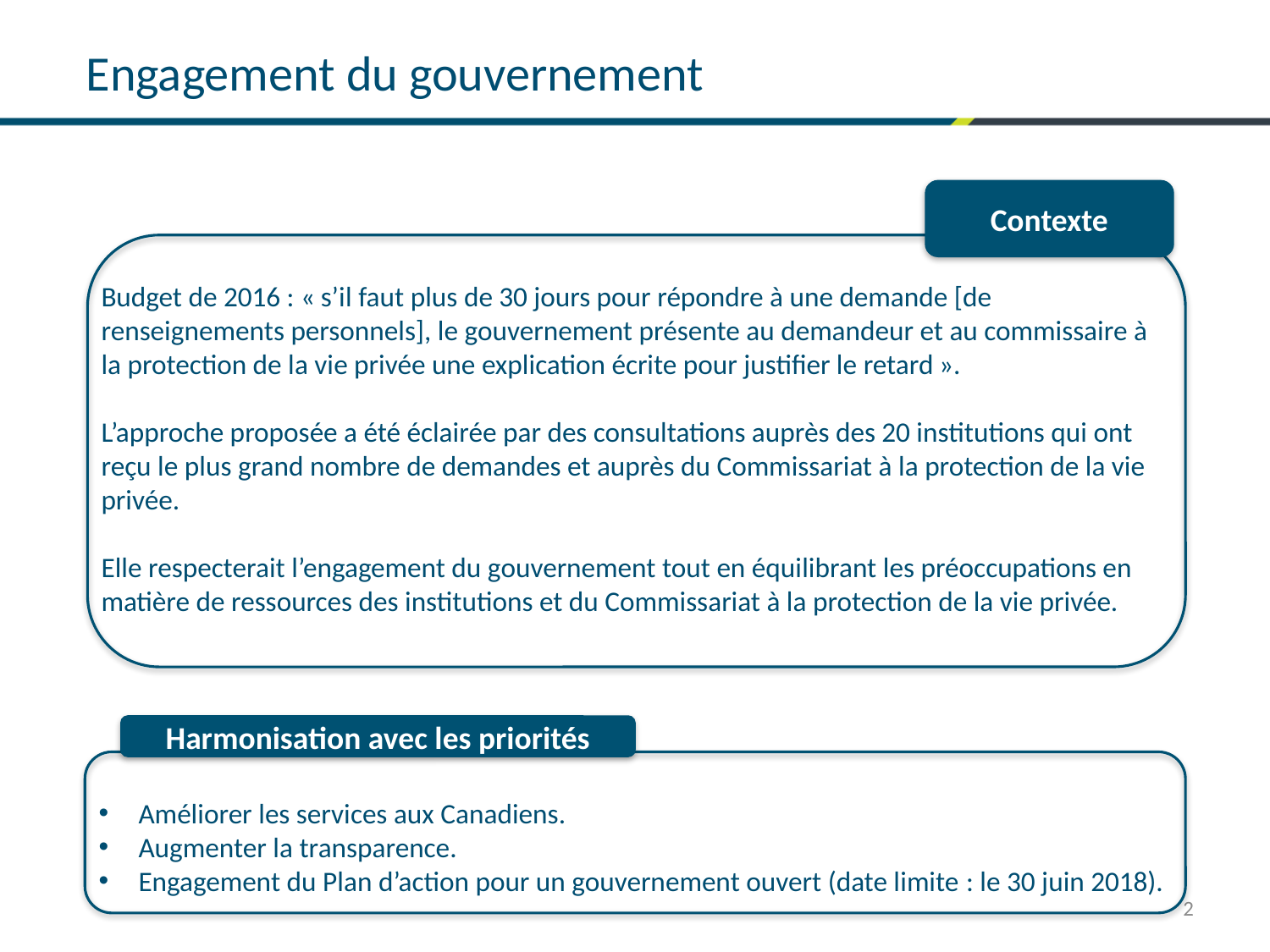

Engagement du gouvernement
Contexte

Budget de 2016 : « s’il faut plus de 30 jours pour répondre à une demande [de renseignements personnels], le gouvernement présente au demandeur et au commissaire à la protection de la vie privée une explication écrite pour justifier le retard ».

L’approche proposée a été éclairée par des consultations auprès des 20 institutions qui ont reçu le plus grand nombre de demandes et auprès du Commissariat à la protection de la vie privée.

Elle respecterait l’engagement du gouvernement tout en équilibrant les préoccupations en matière de ressources des institutions et du Commissariat à la protection de la vie privée.

Harmonisation avec les priorités

Améliorer les services aux Canadiens.
Augmenter la transparence.
Engagement du Plan d’action pour un gouvernement ouvert (date limite : le 30 juin 2018).

2